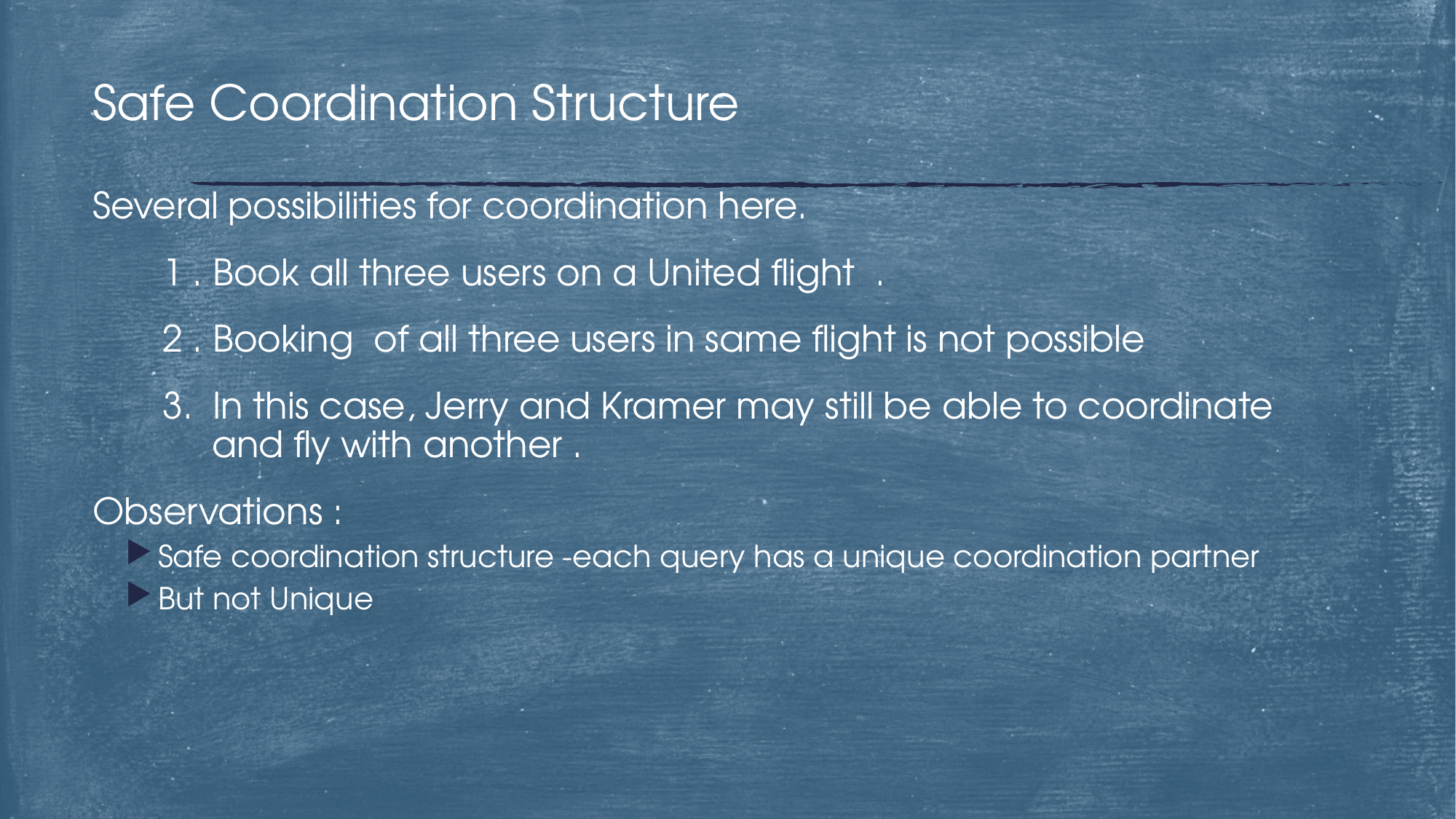

# Safe Coordination Structure
Several possibilities for coordination here.
       1 . Book all three users on a United flight  .
       2 . Booking  of all three users in same flight is not possible
       3.  In this case, Jerry and Kramer may still be able to coordinate 	  	 and fly with another .
Observations :
Safe coordination structure -each query has a unique coordination partner
But not Unique